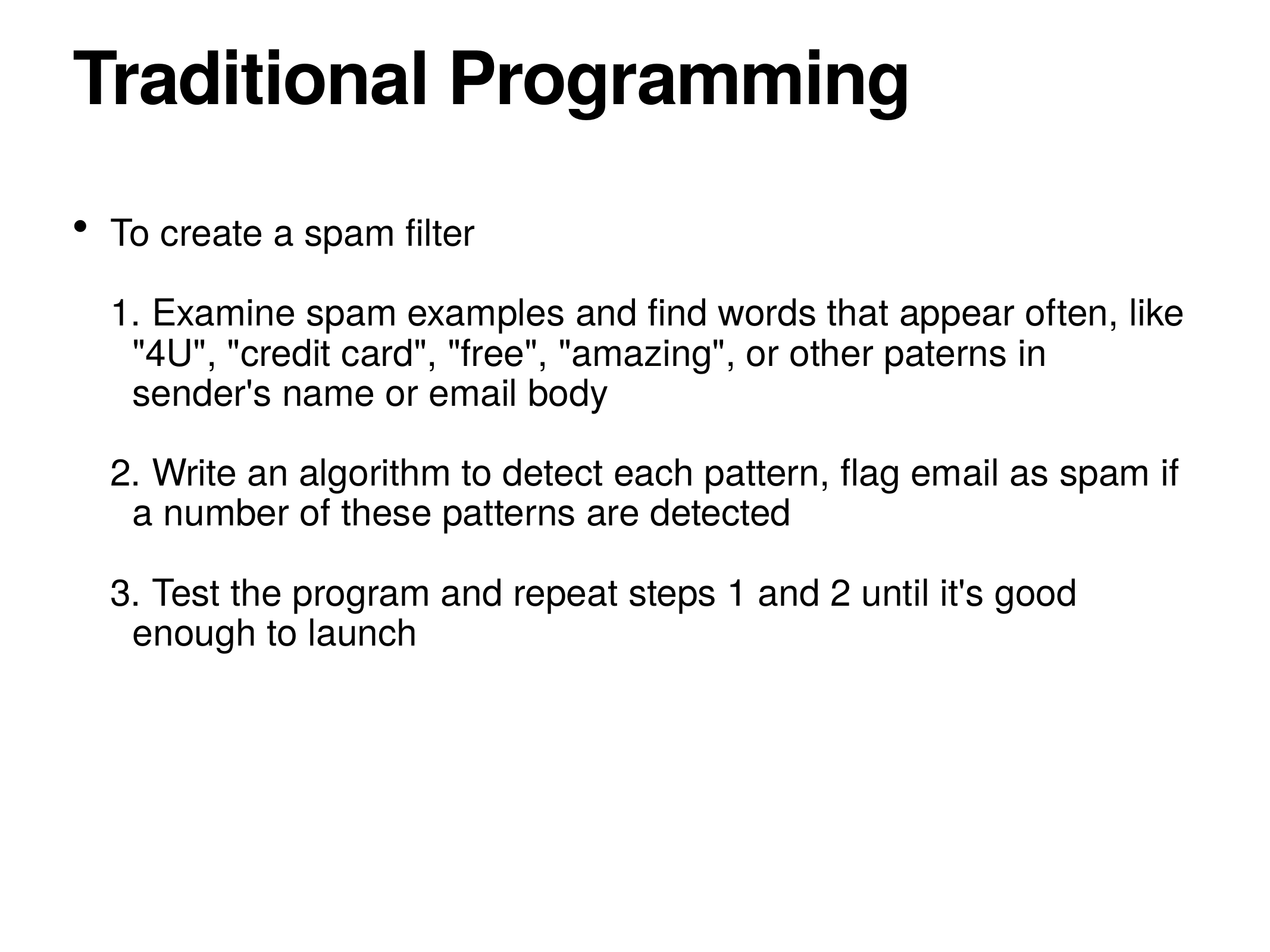

# Traditional Programming
To create a spam filter
 Examine spam examples and find words that appear often, like "4U", "credit card", "free", "amazing", or other paterns in  sender's name or email body
 Write an algorithm to detect each pattern, flag email as spam if a number of these patterns are detected
 Test the program and repeat steps 1 and 2 until it's good enough to launch